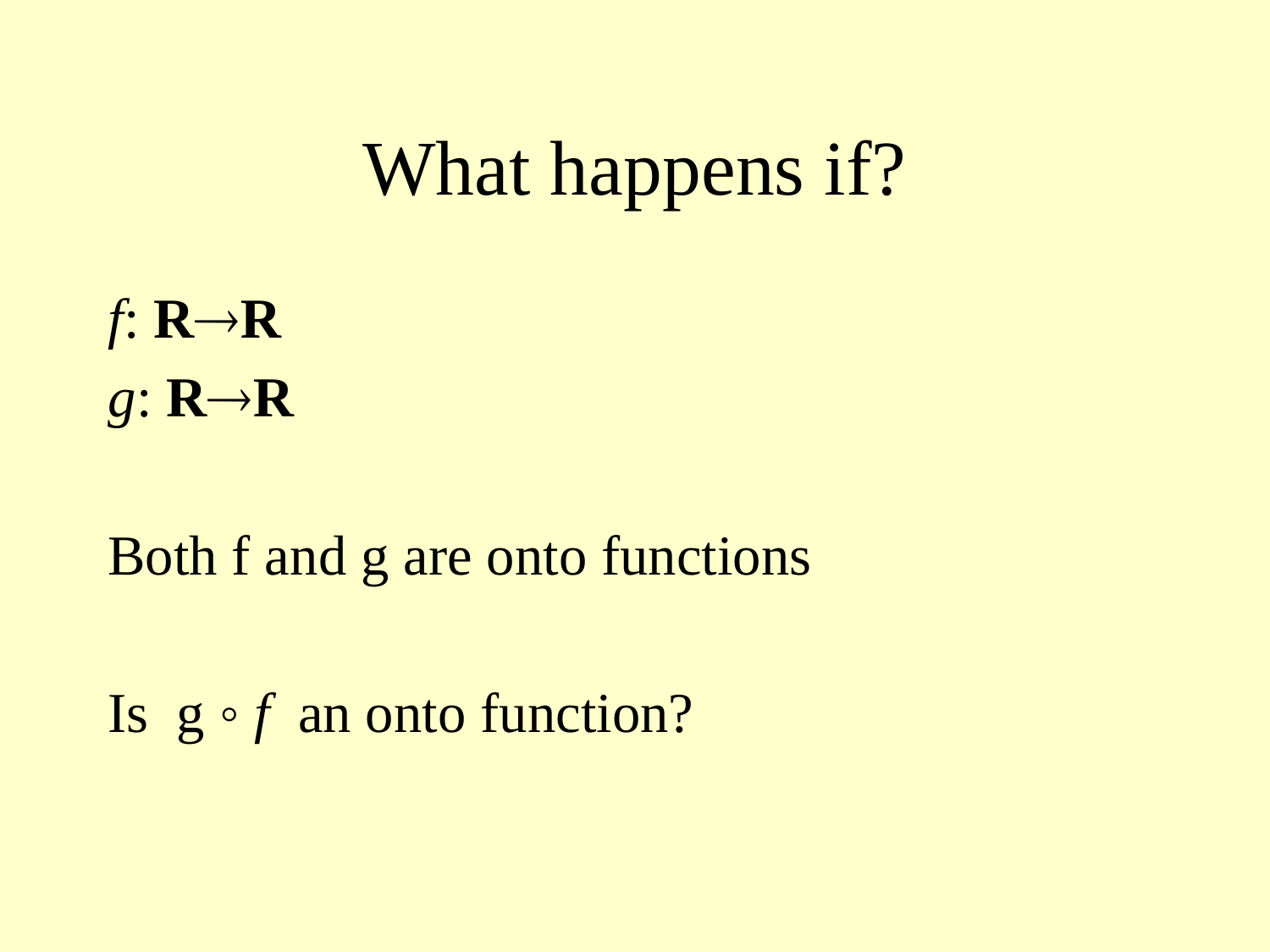

# What happens if?
f: R→R
g: R→R

Both f and g are onto functions

Is  g ◦ f  an onto function?